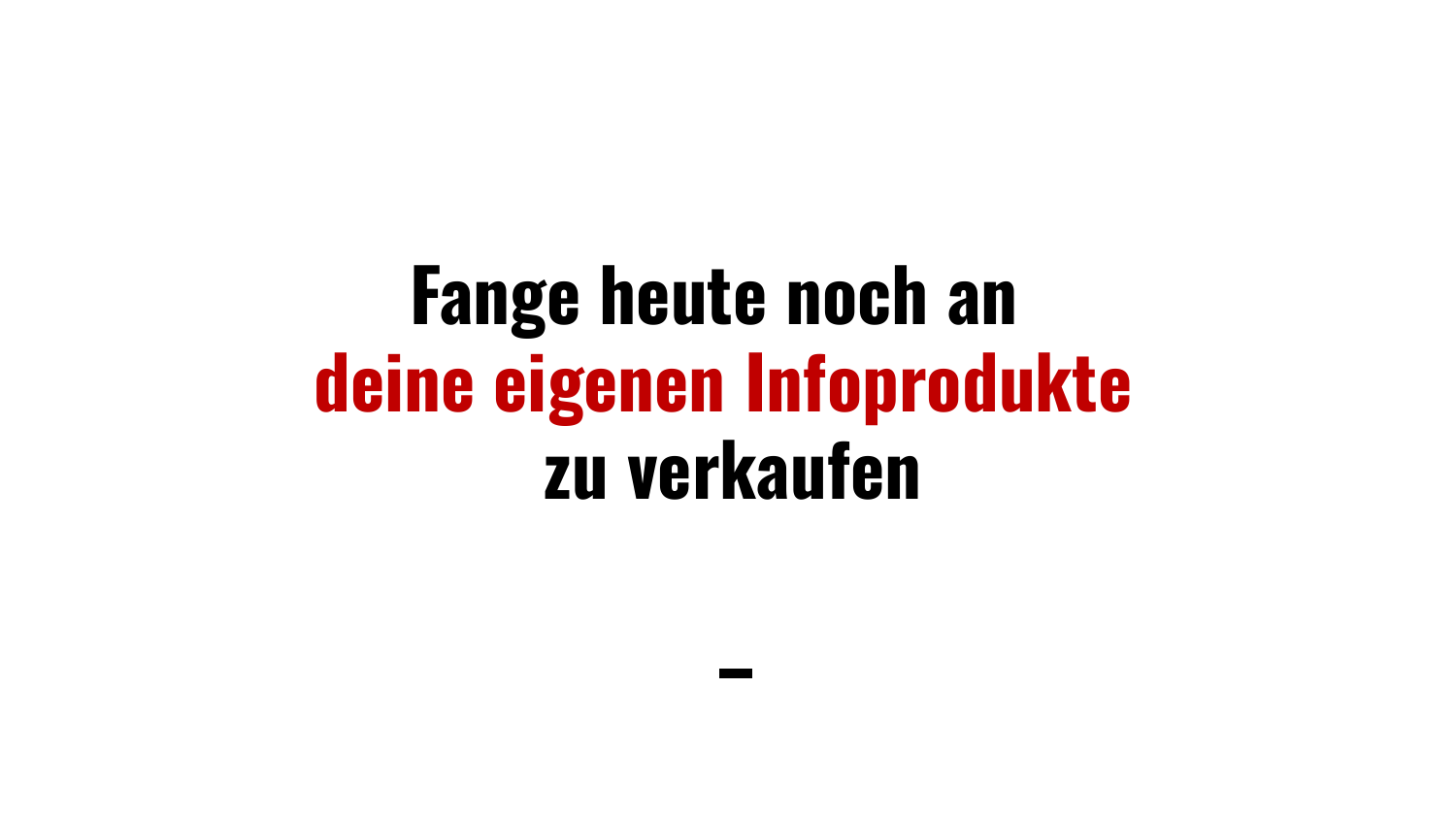

# Fange heute noch an deine eigenen Infoprodukte zu verkaufen